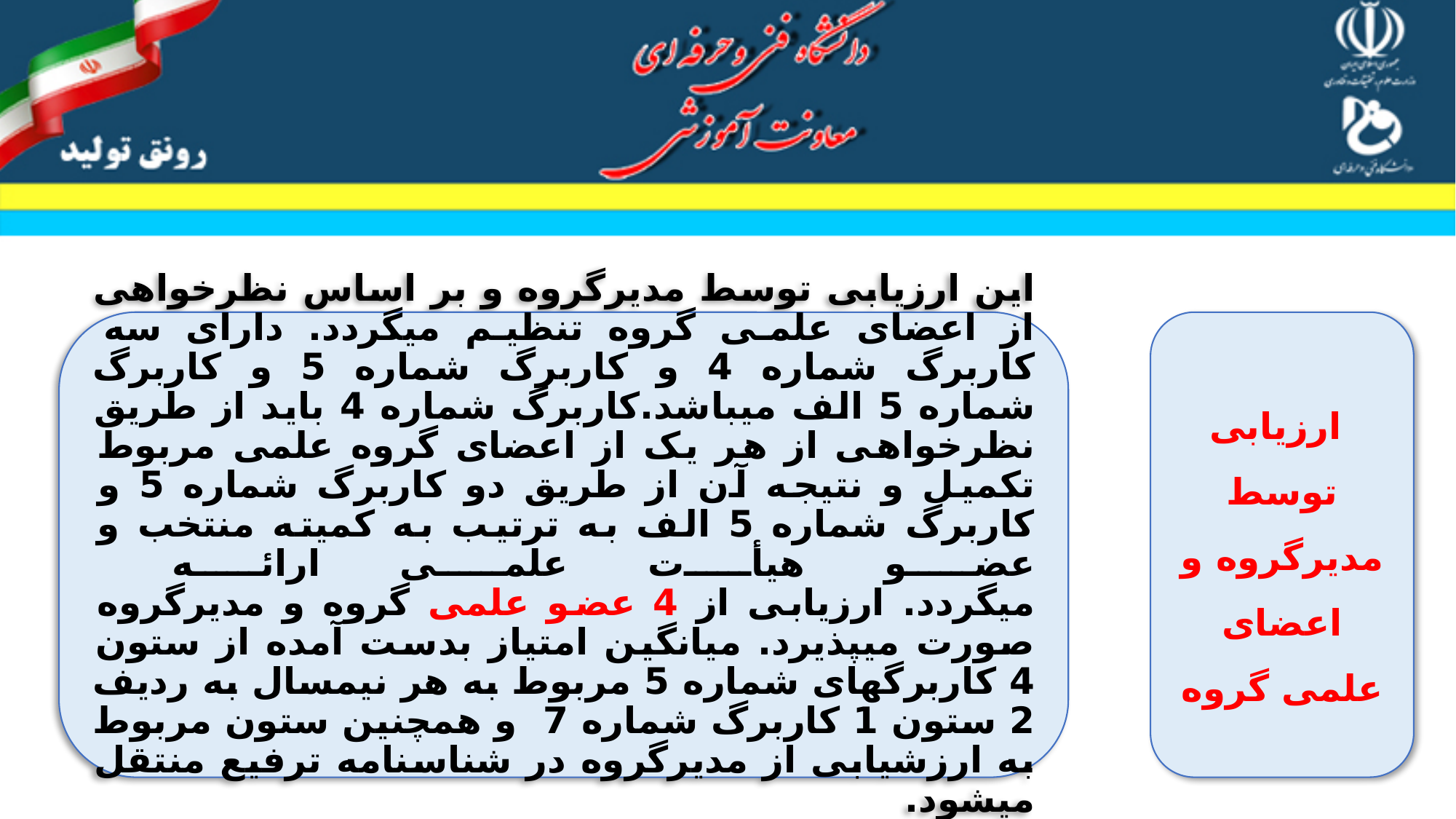

این ارزیابی توسط مدیرگروه و بر اساس نظرخواهی از اعضای علمی گروه تنظیم می­گردد. دارای سه کاربرگ شماره 4 و کاربرگ شماره 5 و کاربرگ شماره 5 الف می­باشد.کاربرگ شماره 4 باید از طریق نظرخواهی از هر یک از اعضای گروه علمی مربوط تکمیل و نتیجه آن از طریق دو کاربرگ شماره 5 و کاربرگ شماره 5 الف به ترتیب به کمیته منتخب و عضو هیأت علمی ارائه
می­گردد. ارزیابی از 4 عضو علمی گروه و مدیرگروه صورت می­پذیرد. میانگین امتیاز بدست آمده از ستون 4 کاربرگ­های شماره 5 مربوط به هر نیمسال به ردیف 2 ستون 1 کاربرگ شماره 7  و همچنین ستون مربوط به ارزشیابی از مدیرگروه در شناسنامه ترفیع منتقل می­شود.
ارزیابی
توسط مدیرگروه و اعضای علمی گروه